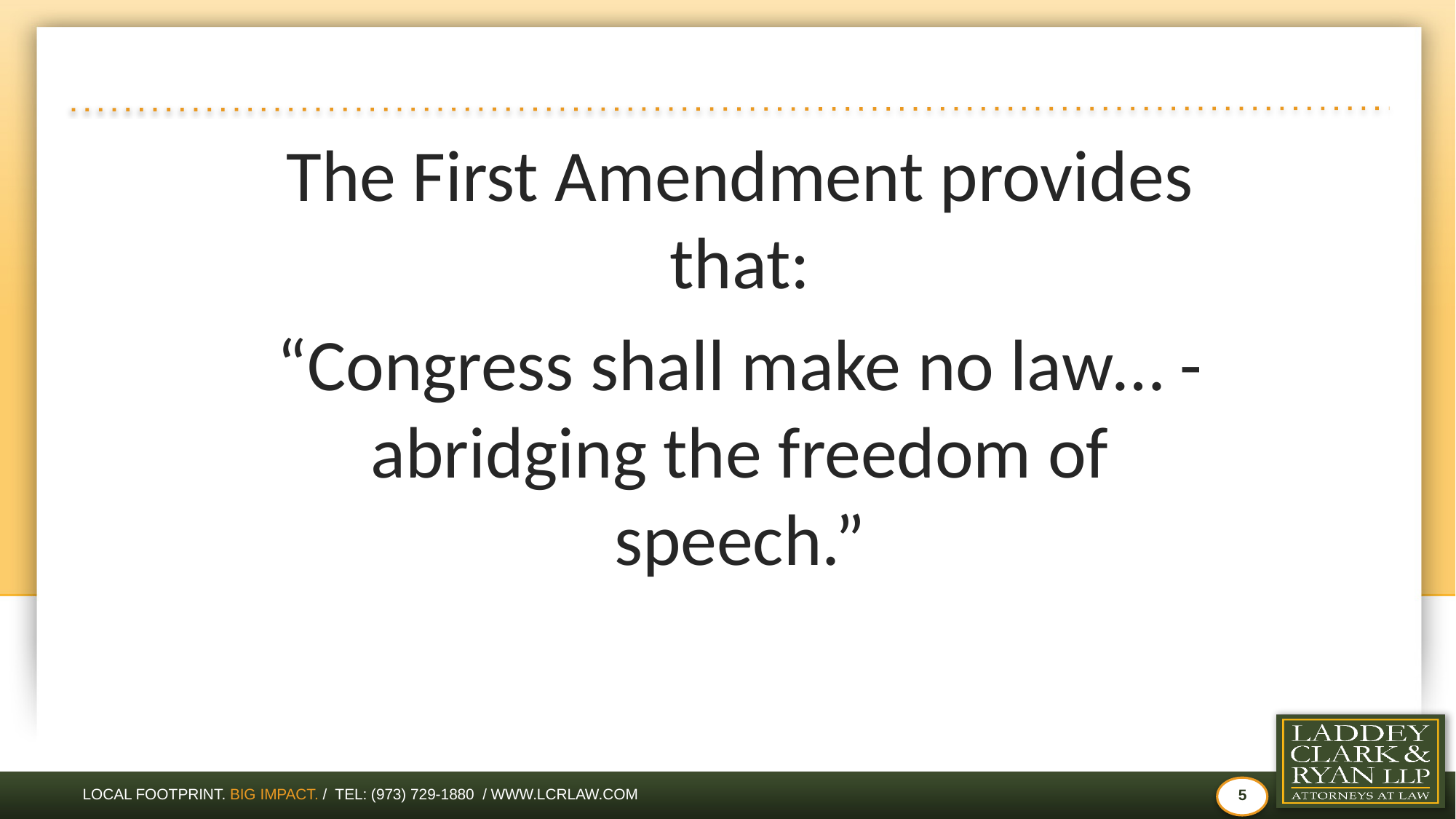

#
The First Amendment provides that:
“Congress shall make no law… - abridging the freedom of speech.”